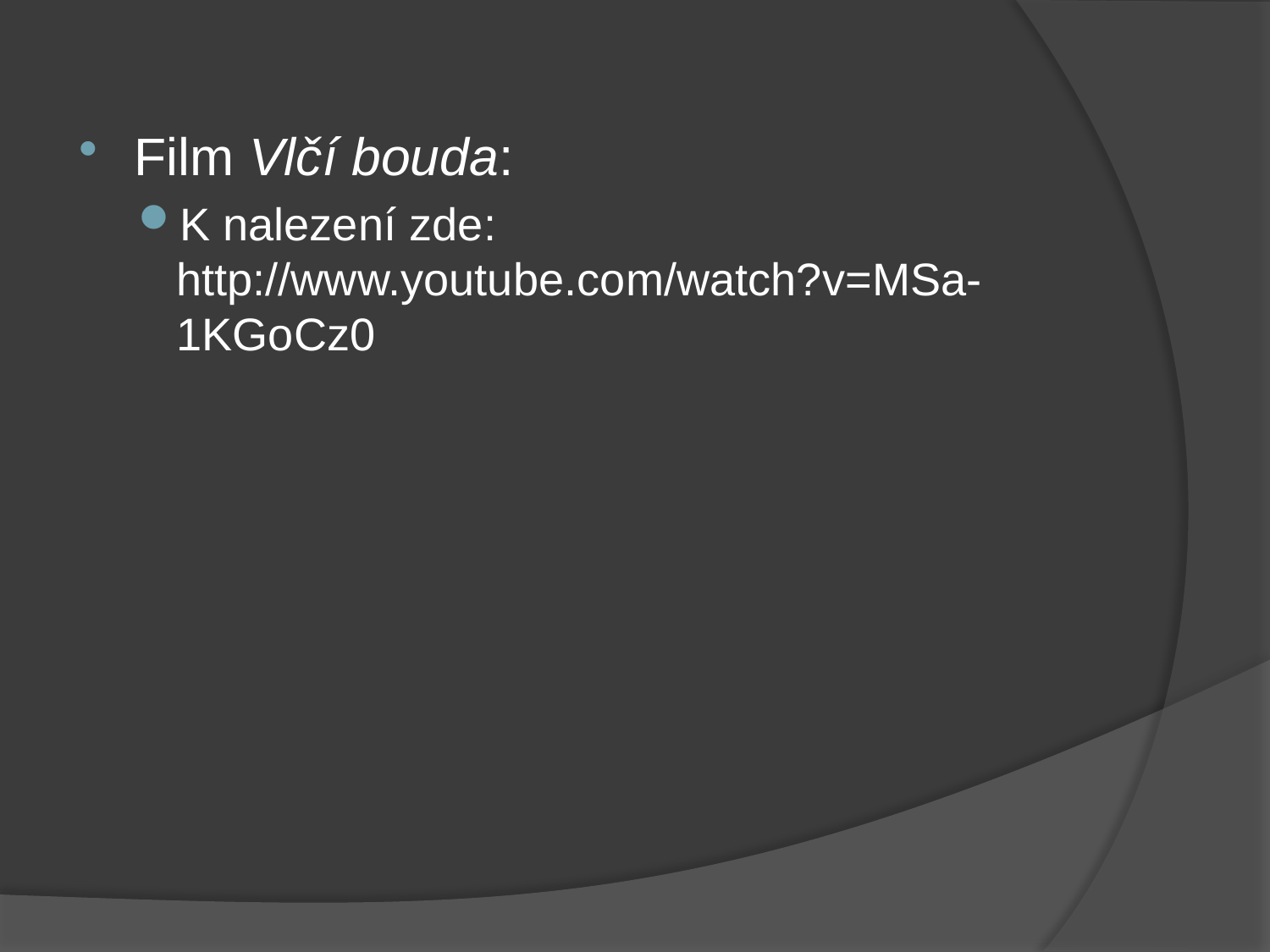

Film Vlčí bouda:
K nalezení zde: http://www.youtube.com/watch?v=MSa-1KGoCz0